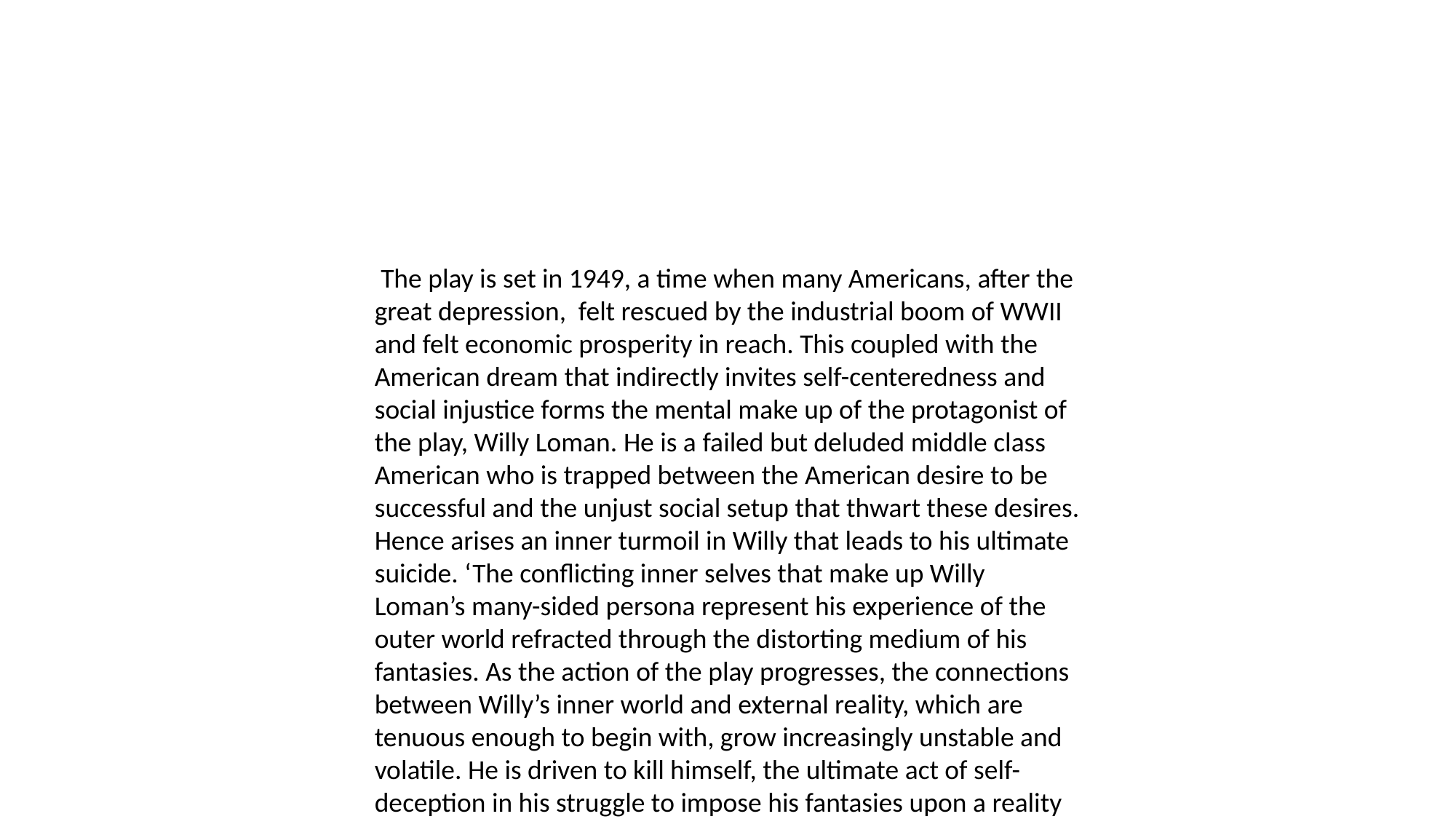

The play is set in 1949, a time when many Americans, after the great depression,  felt rescued by the industrial boom of WWII and felt economic prosperity in reach. This coupled with the
American dream that indirectly invites self-centeredness and social injustice forms the mental make up of the protagonist of the play, Willy Loman. He is a failed but deluded middle class American who is trapped between the American desire to be successful and the unjust social setup that thwart these desires. Hence arises an inner turmoil in Willy that leads to his ultimate suicide. ‘The conﬂicting inner selves that make up Willy Loman’s many-sided persona represent his experience of the outer world refracted through the distorting medium of his fantasies. As the action of the play progresses, the connections between Willy’s inner world and external reality, which are tenuous enough to begin with, grow increasingly unstable and volatile. He is driven to kill himself, the ultimate act of self-deception in his struggle to impose his fantasies upon a reality that consistently thwarts his ambitions and will.